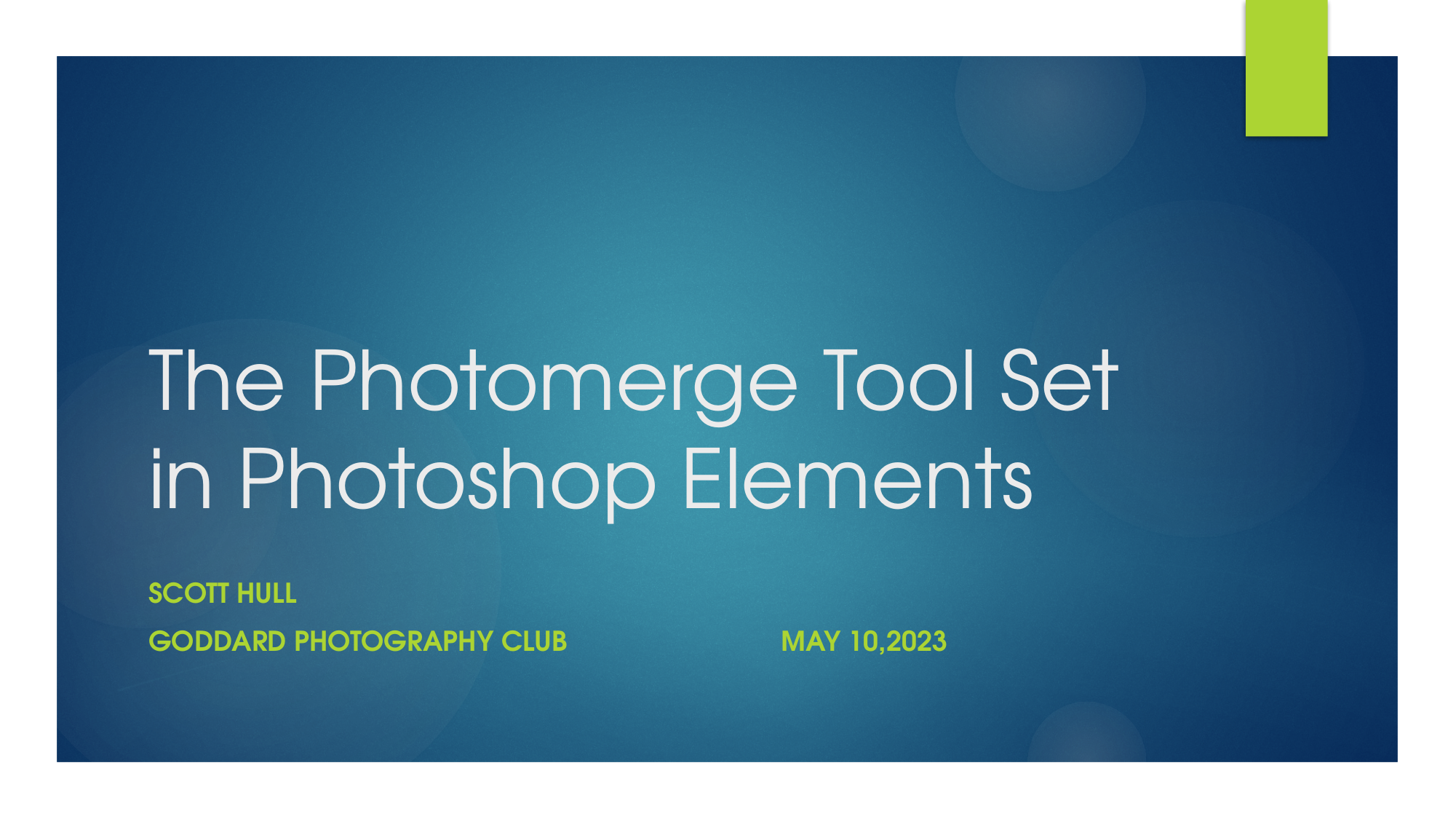

# The Photomerge Tool Set in Photoshop Elements
Scott Hull
Goddard Photography Club                            May 10,2023